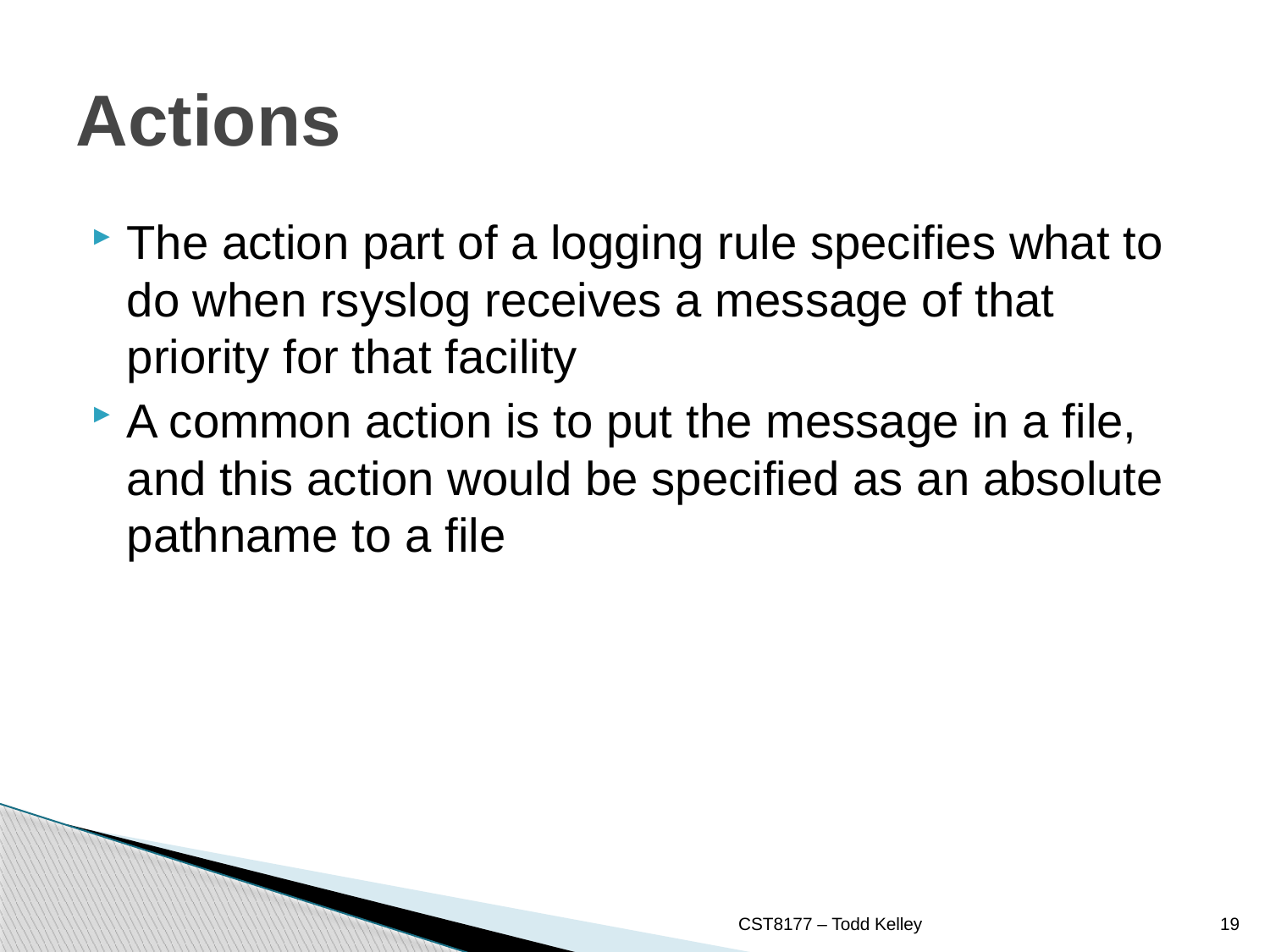

# Actions
The action part of a logging rule specifies what to do when rsyslog receives a message of that priority for that facility
A common action is to put the message in a file, and this action would be specified as an absolute pathname to a file
CST8177 – Todd Kelley
19